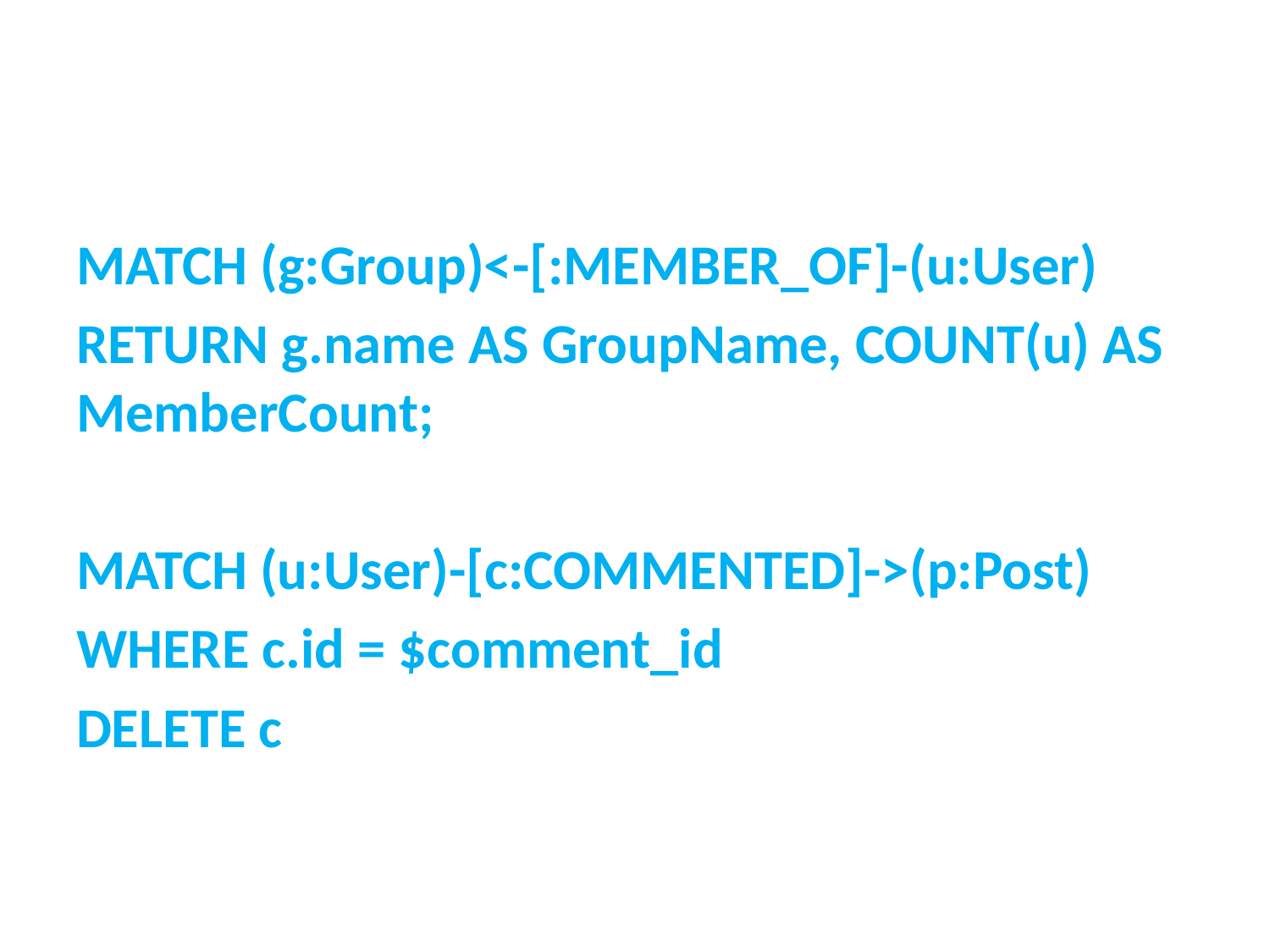

#
MATCH (g:Group)<-[:MEMBER_OF]-(u:User)
RETURN g.name AS GroupName, COUNT(u) AS MemberCount;

MATCH (u:User)-[c:COMMENTED]->(p:Post)
WHERE c.id = $comment_id
DELETE c